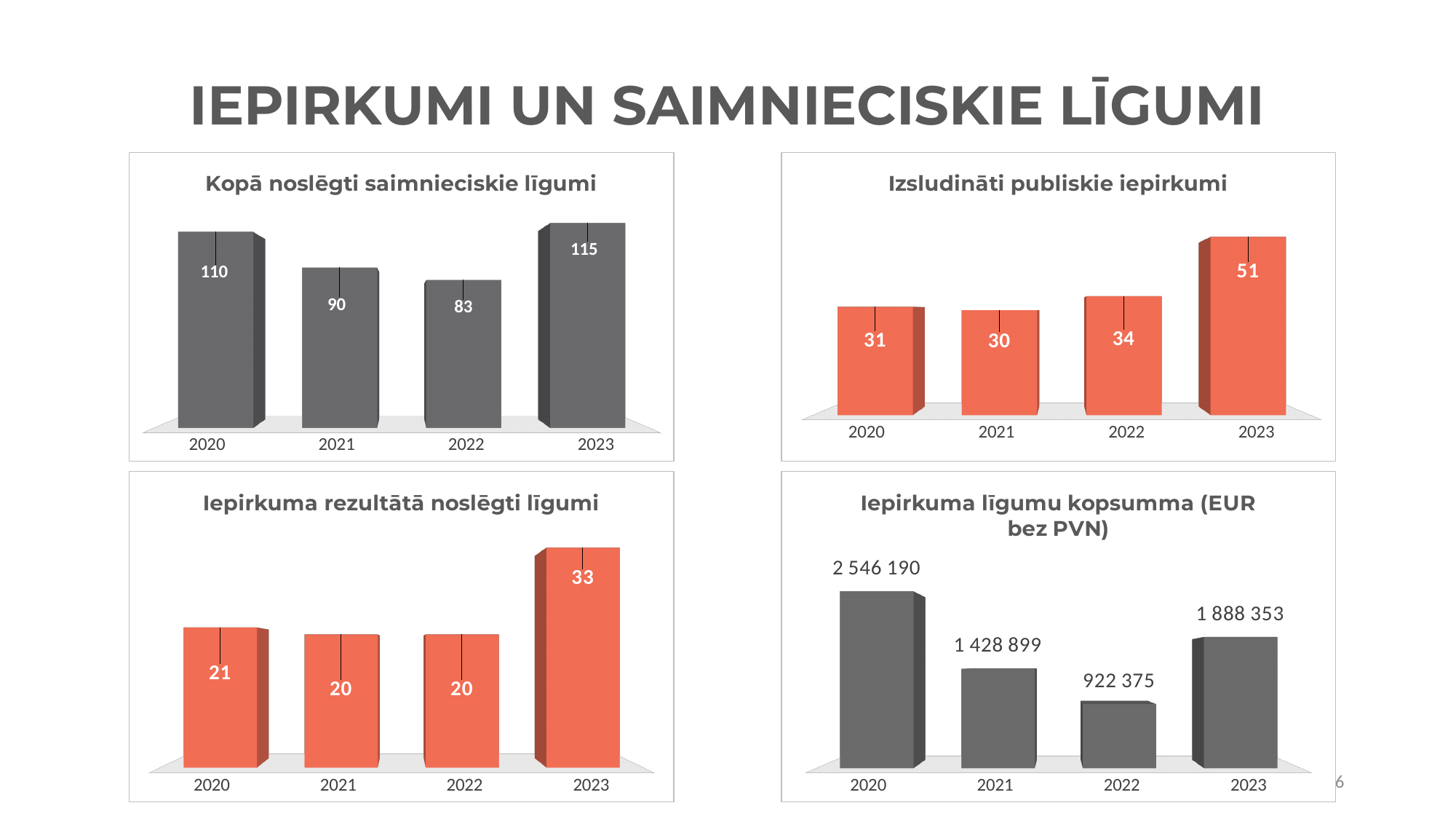

# IEPIRKUMI UN SAIMNIECISKIE LĪGUMI

[unsupported chart]

[unsupported chart]

[unsupported chart]

[unsupported chart]

6